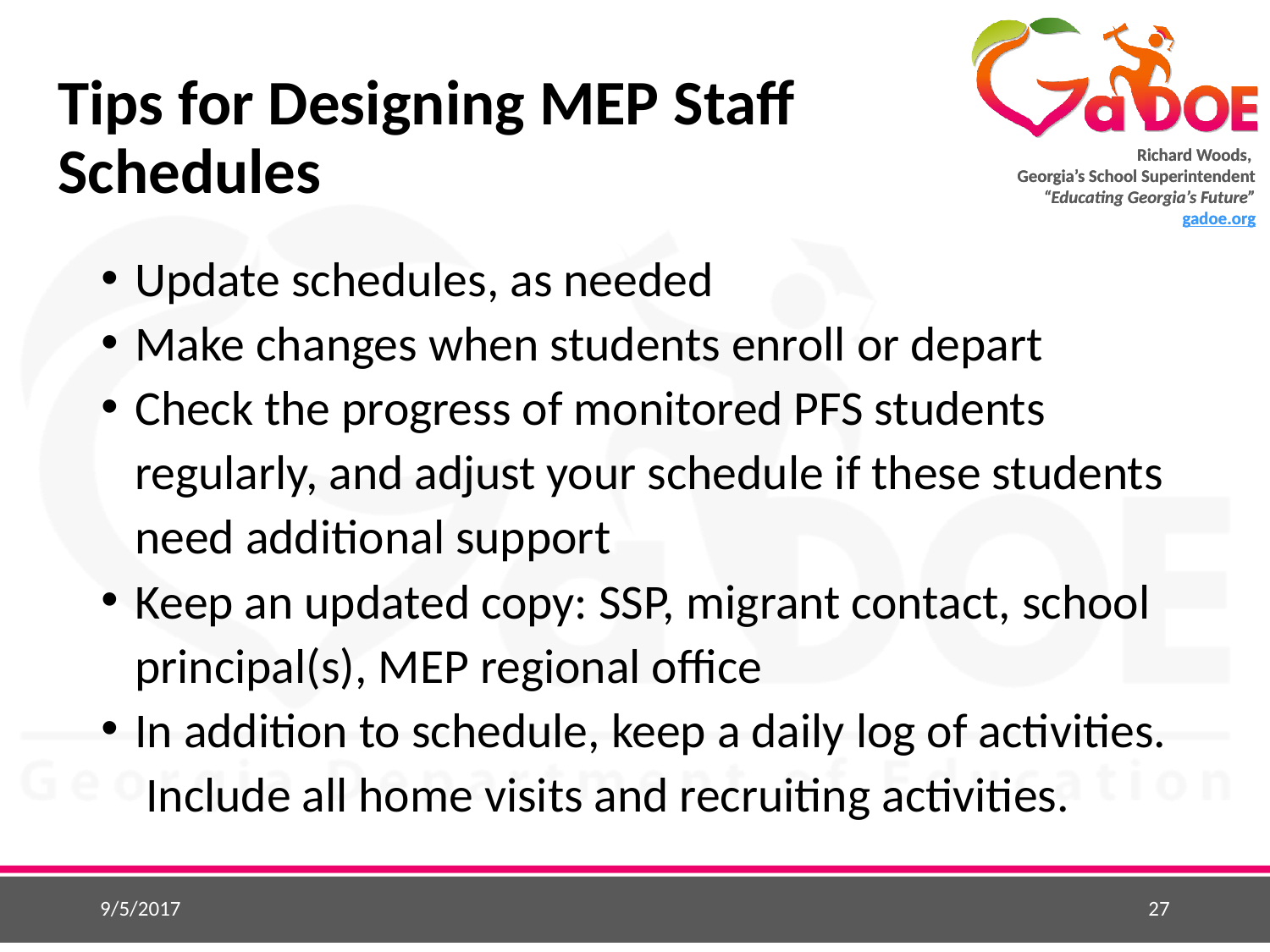

# Tips for Designing MEP Staff Schedules
Update schedules, as needed
Make changes when students enroll or depart
Check the progress of monitored PFS students regularly, and adjust your schedule if these students need additional support
Keep an updated copy: SSP, migrant contact, school principal(s), MEP regional office
In addition to schedule, keep a daily log of activities.  Include all home visits and recruiting activities.

9/5/2017
27